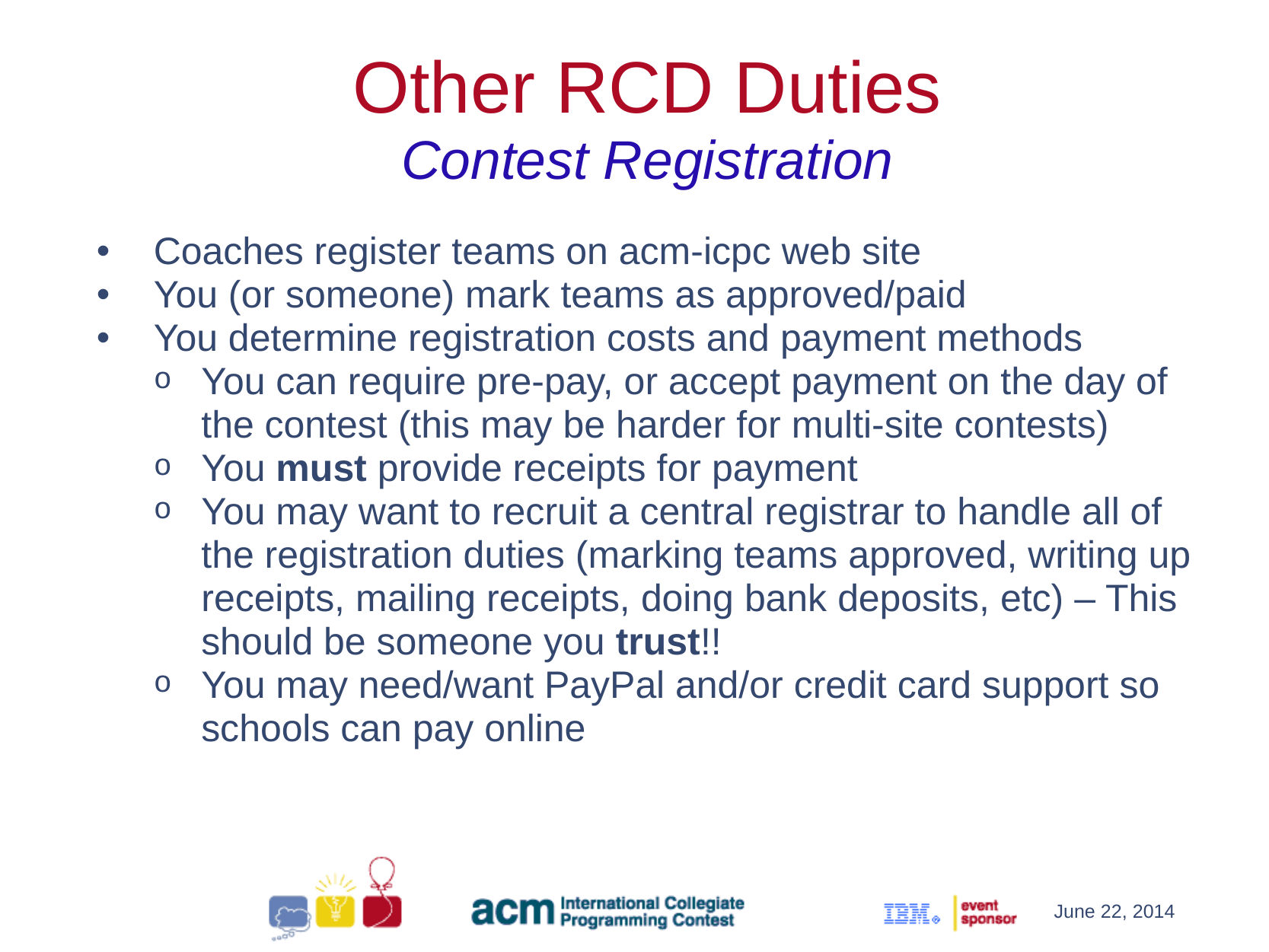

Other RCD Duties
Contest Registration
Coaches register teams on acm-icpc web site
You (or someone) mark teams as approved/paid
You determine registration costs and payment methods
You can require pre-pay, or accept payment on the day of the contest (this may be harder for multi-site contests)
You must provide receipts for payment
You may want to recruit a central registrar to handle all of the registration duties (marking teams approved, writing up receipts, mailing receipts, doing bank deposits, etc) – This should be someone you trust!!
You may need/want PayPal and/or credit card support so schools can pay online
19